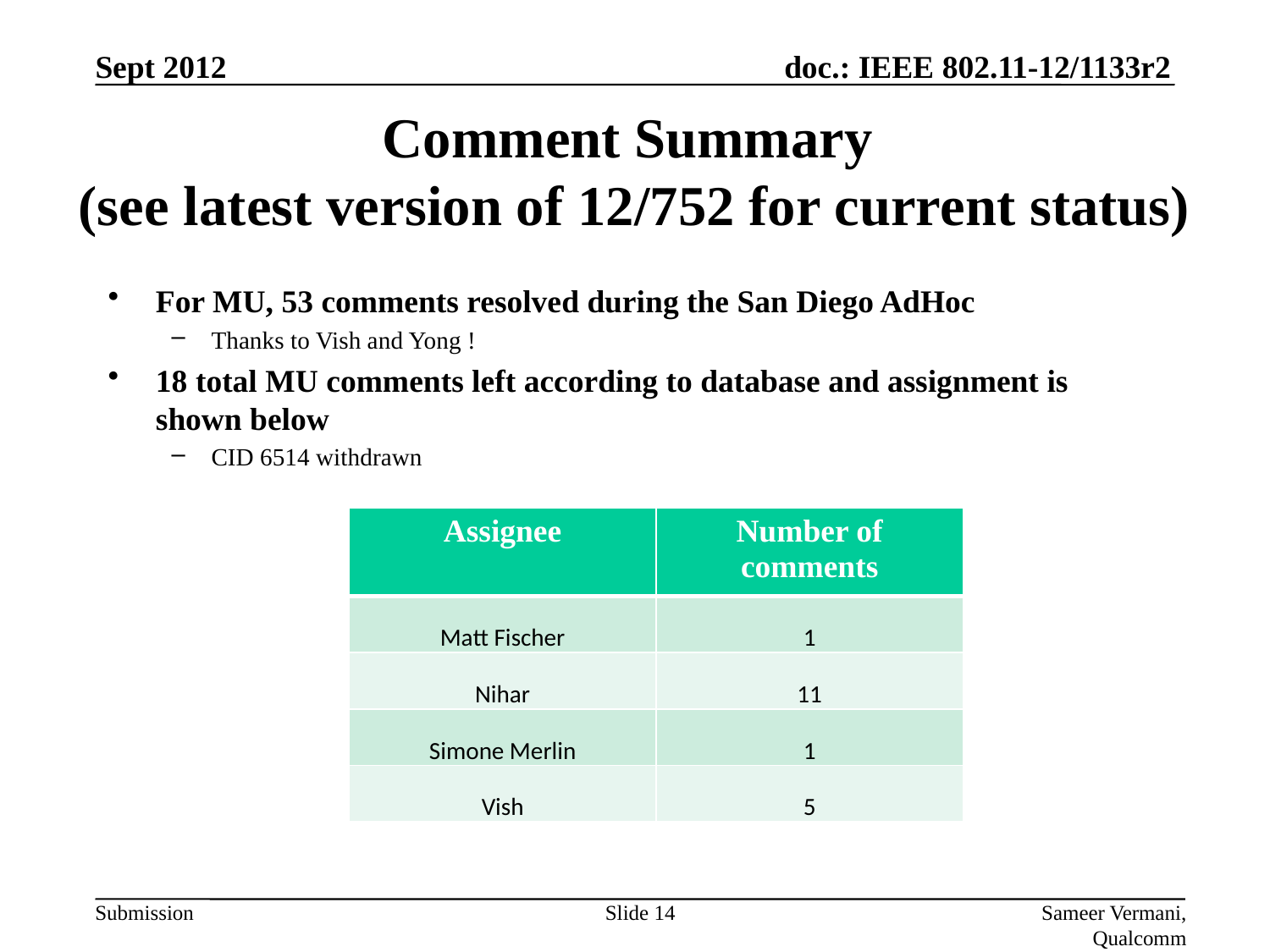

Sept 2012
# Comment Summary (see latest version of 12/752 for current status)
For MU, 53 comments resolved during the San Diego AdHoc
Thanks to Vish and Yong !
18 total MU comments left according to database and assignment is shown below
CID 6514 withdrawn

| Assignee | Number of comments |
| --- | --- |
| Matt Fischer | 1 |
| Nihar | 11 |
| Simone Merlin | 1 |
| Vish | 5 |
Slide 14
Sameer Vermani, Qualcomm